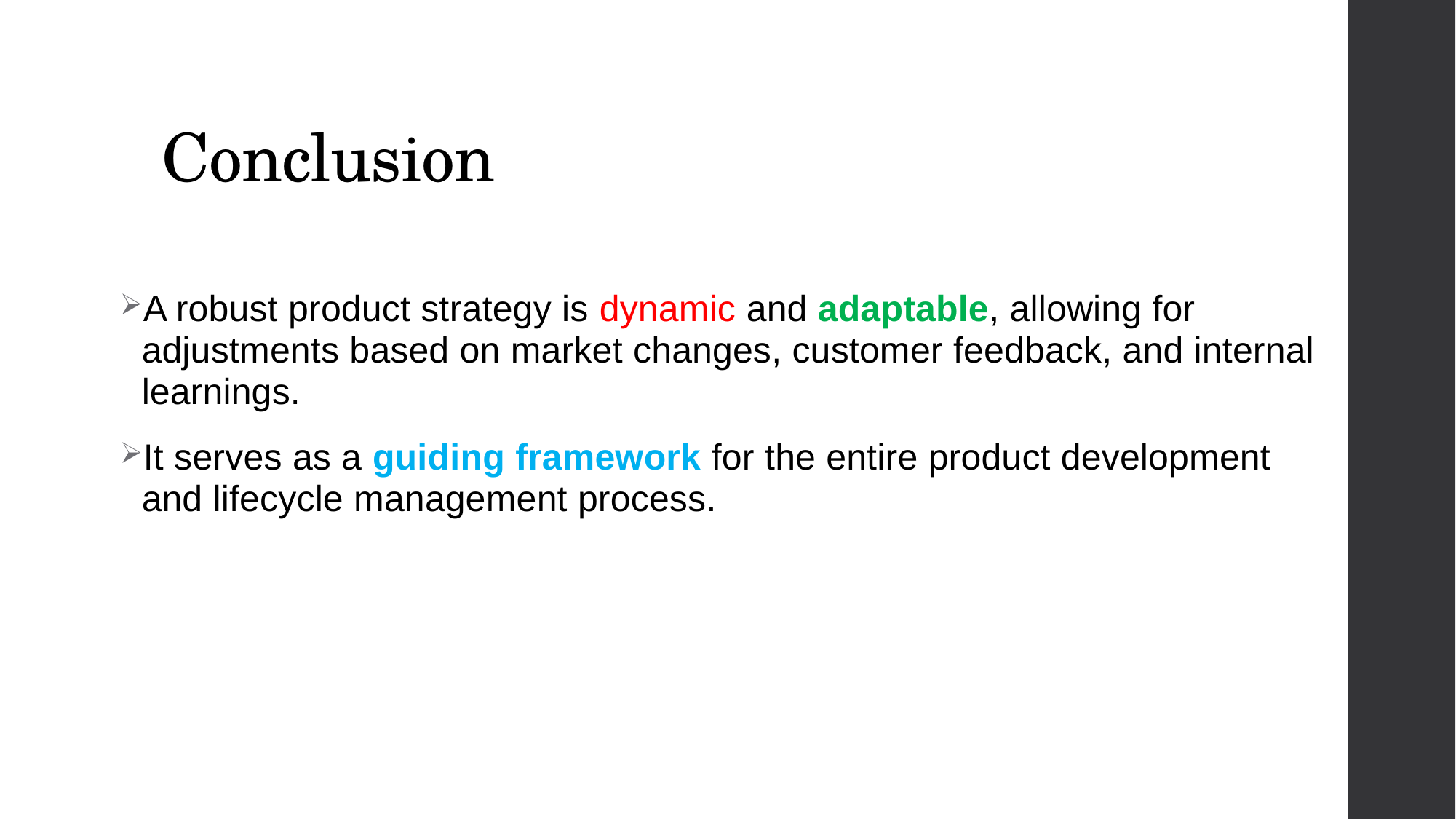

# Conclusion
A robust product strategy is dynamic and adaptable, allowing for adjustments based on market changes, customer feedback, and internal learnings.
It serves as a guiding framework for the entire product development and lifecycle management process.